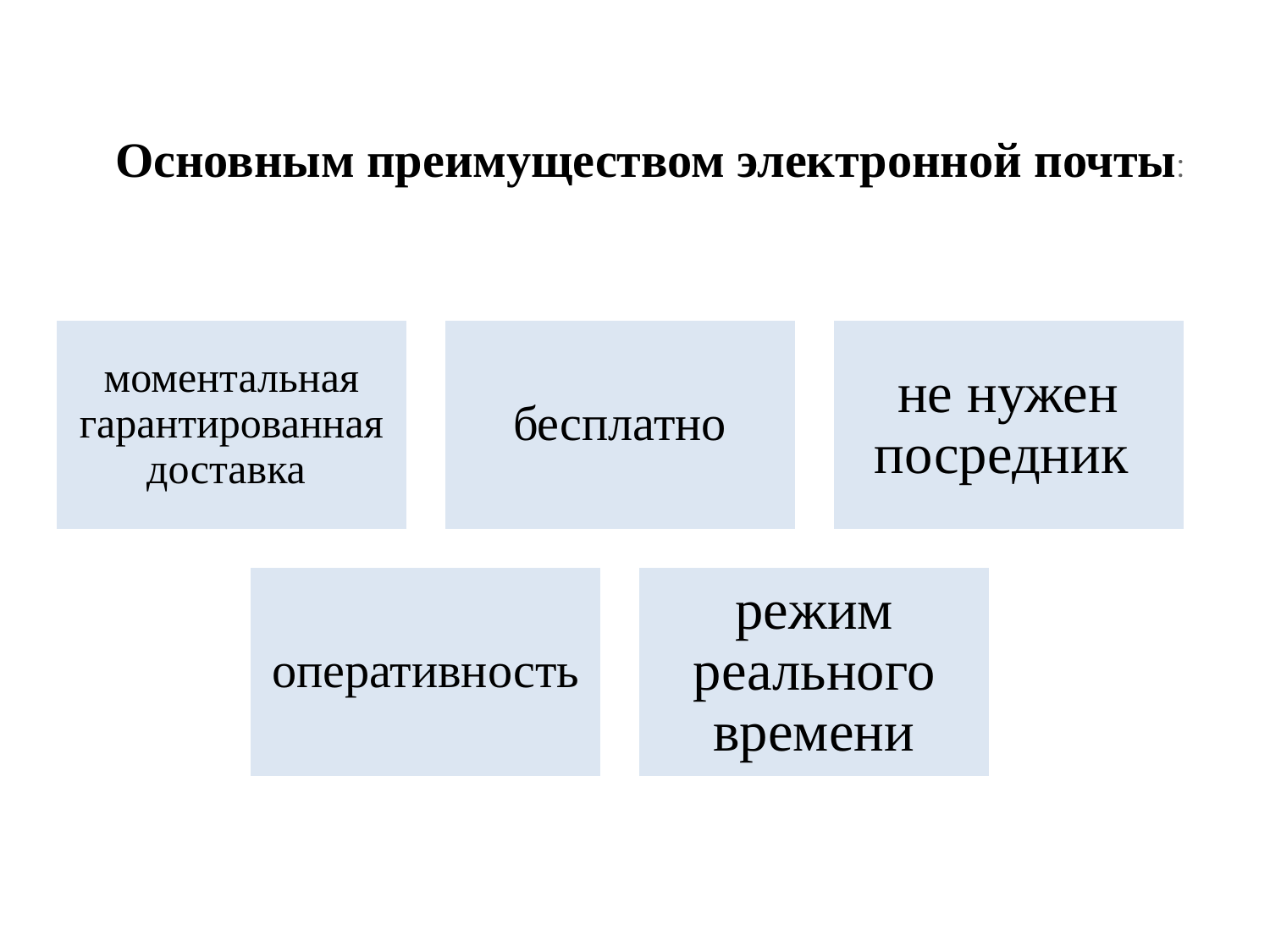

Основным преимуществом электронной почты:
моментальная гарантированная доставка
бесплатно
не нужен посредник
оперативность
режим реального времени